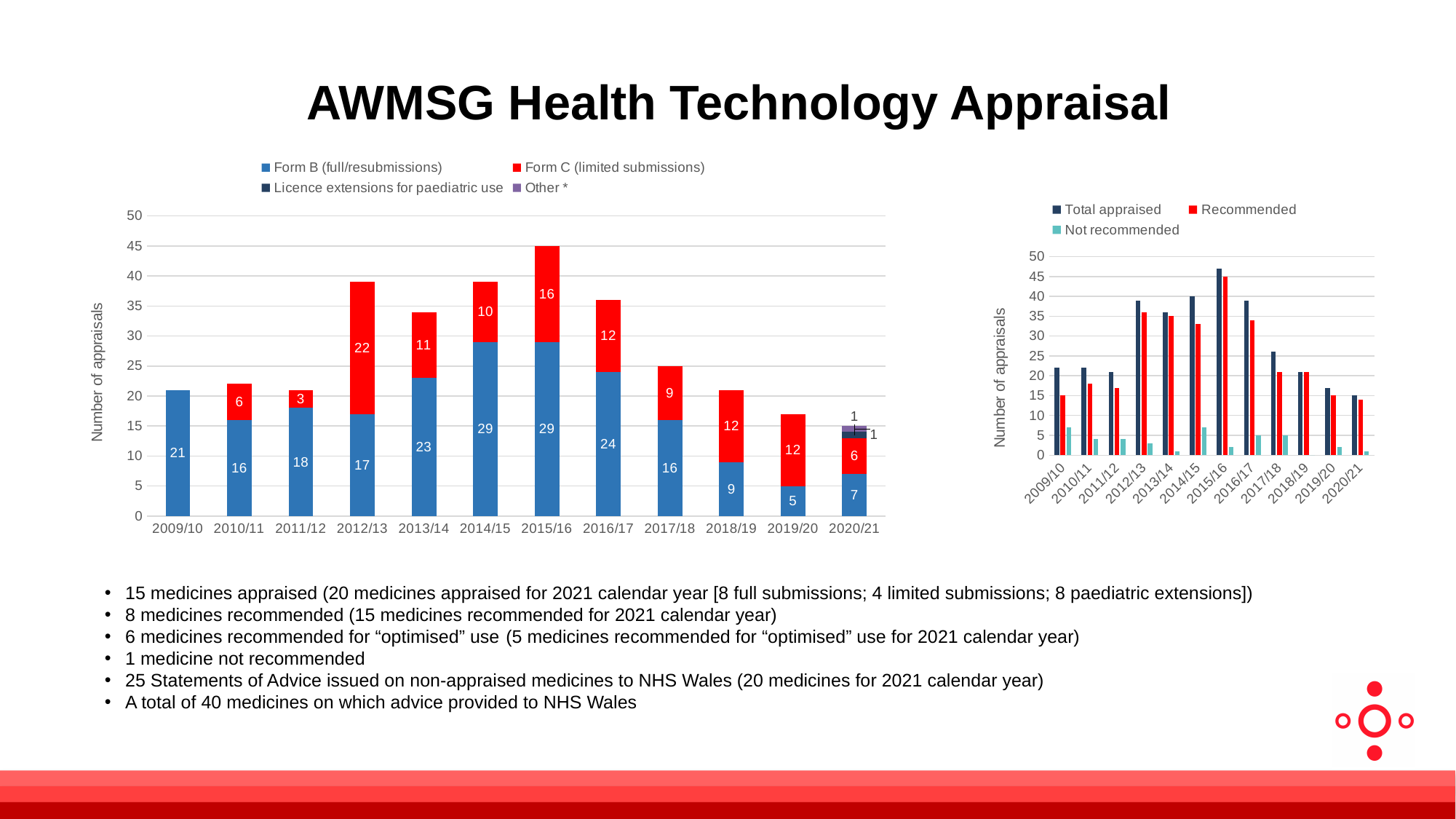

# AWMSG Health Technology Appraisal

### Chart

| Category | Form B (full/resubmissions) | Form C (limited submissions) | Licence extensions for paediatric use | Other * |
|---|---|---|---|---|
| 2009/10 | 21.0 | None | None | None |
| 2010/11 | 16.0 | 6.0 | None | None |
| 2011/12 | 18.0 | 3.0 | None | None |
| 2012/13 | 17.0 | 22.0 | None | None |
| 2013/14 | 23.0 | 11.0 | None | None |
| 2014/15 | 29.0 | 10.0 | None | None |
| 2015/16 | 29.0 | 16.0 | None | None |
| 2016/17 | 24.0 | 12.0 | None | None |
| 2017/18 | 16.0 | 9.0 | None | None |
| 2018/19 | 9.0 | 12.0 | None | None |
| 2019/20 | 5.0 | 12.0 | None | None |
| 2020/21 | 7.0 | 6.0 | 1.0 | 1.0 |

### Chart

| Category | Total appraised | Recommended | Not recommended |
|---|---|---|---|
| 2009/10 | 22.0 | 15.0 | 7.0 |
| 2010/11 | 22.0 | 18.0 | 4.0 |
| 2011/12 | 21.0 | 17.0 | 4.0 |
| 2012/13 | 39.0 | 36.0 | 3.0 |
| 2013/14 | 36.0 | 35.0 | 1.0 |
| 2014/15 | 40.0 | 33.0 | 7.0 |
| 2015/16 | 47.0 | 45.0 | 2.0 |
| 2016/17 | 39.0 | 34.0 | 5.0 |
| 2017/18 | 26.0 | 21.0 | 5.0 |
| 2018/19 | 21.0 | 21.0 | 0.0 |
| 2019/20 | 17.0 | 15.0 | 2.0 |
| 2020/21 | 15.0 | 14.0 | 1.0 |
15 medicines appraised (20 medicines appraised for 2021 calendar year [8 full submissions; 4 limited submissions; 8 paediatric extensions])
8 medicines recommended (15 medicines recommended for 2021 calendar year)
6 medicines recommended for “optimised” use  (5 medicines recommended for “optimised” use for 2021 calendar year)
1 medicine not recommended
25 Statements of Advice issued on non-appraised medicines to NHS Wales (20 medicines for 2021 calendar year)
A total of 40 medicines on which advice provided to NHS Wales